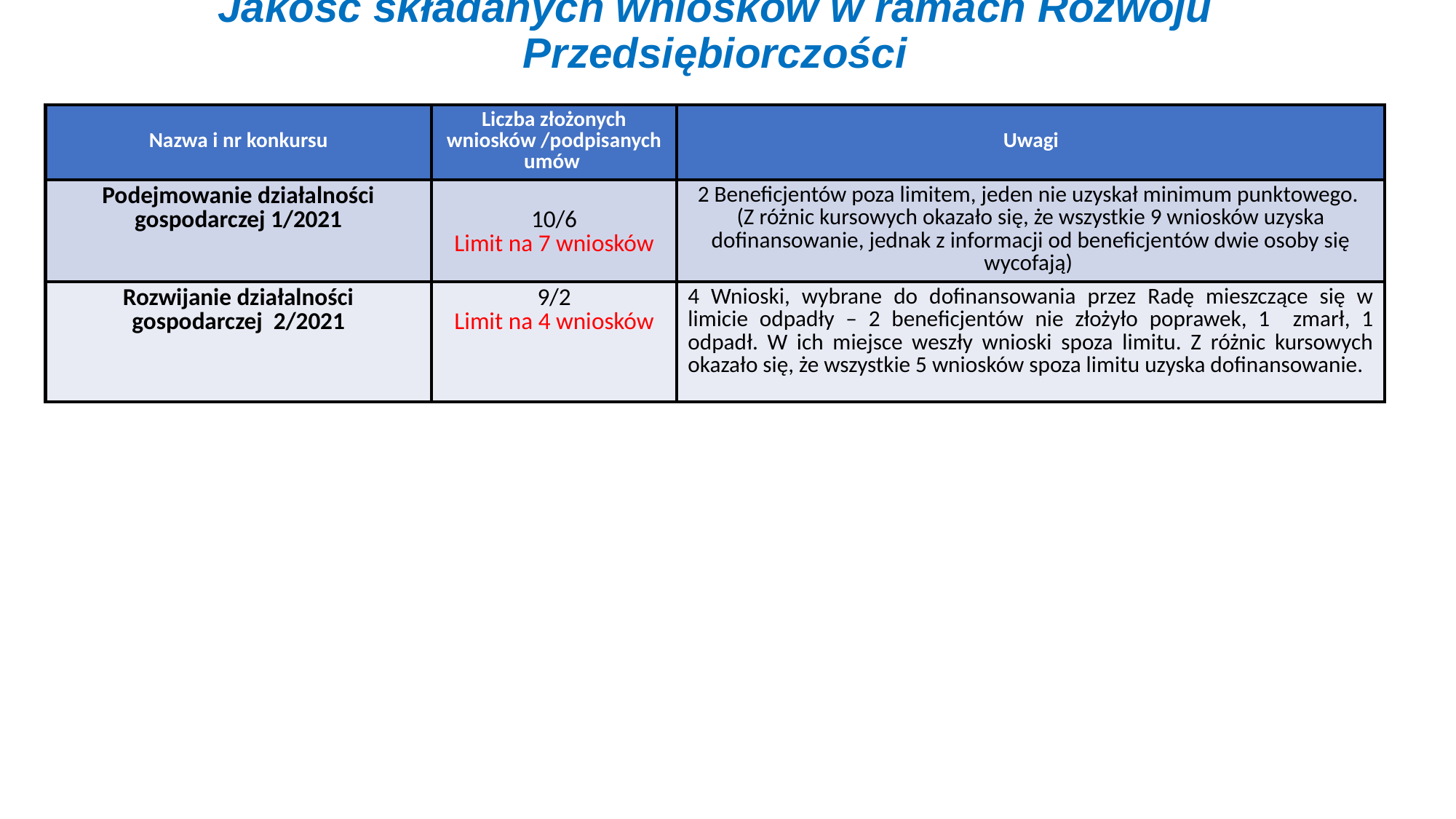

# Jakość składanych wniosków w ramach Rozwoju Przedsiębiorczości
| Nazwa i nr konkursu | Liczba złożonych wniosków /podpisanych umów | Uwagi |
| --- | --- | --- |
| Podejmowanie działalności gospodarczej 1/2021 | 10/6 Limit na 7 wniosków | 2 Beneficjentów poza limitem, jeden nie uzyskał minimum punktowego. (Z różnic kursowych okazało się, że wszystkie 9 wniosków uzyska dofinansowanie, jednak z informacji od beneficjentów dwie osoby się wycofają) |
| Rozwijanie działalności gospodarczej 2/2021 | 9/2 Limit na 4 wniosków | 4 Wnioski, wybrane do dofinansowania przez Radę mieszczące się w limicie odpadły – 2 beneficjentów nie złożyło poprawek, 1 zmarł, 1 odpadł. W ich miejsce weszły wnioski spoza limitu. Z różnic kursowych okazało się, że wszystkie 5 wniosków spoza limitu uzyska dofinansowanie. |